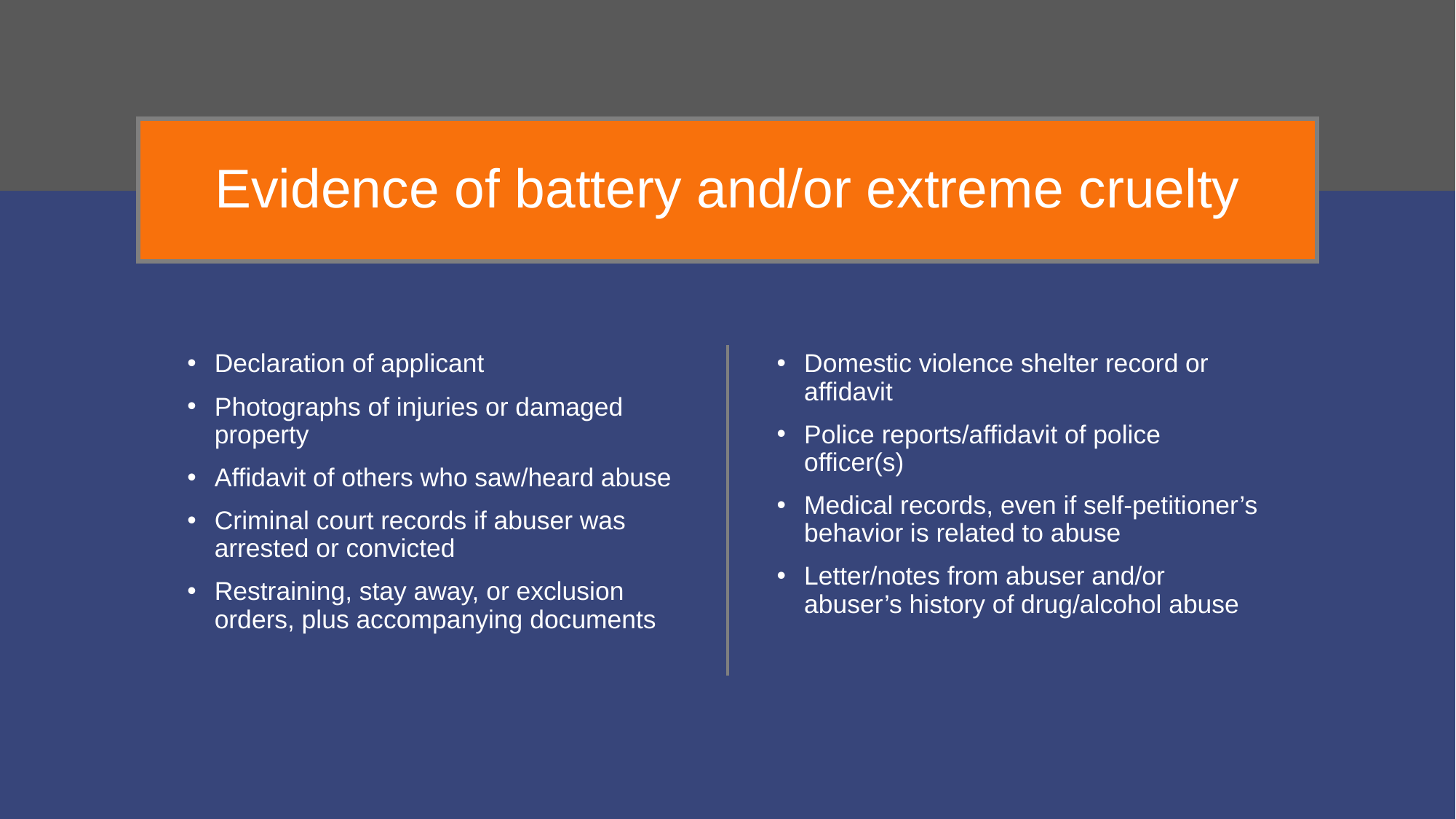

# Evidence of battery and/or extreme cruelty
Declaration of applicant
Photographs of injuries or damaged property
Affidavit of others who saw/heard abuse
Criminal court records if abuser was arrested or convicted
Restraining, stay away, or exclusion orders, plus accompanying documents

Domestic violence shelter record or affidavit
Police reports/affidavit of police officer(s)
Medical records, even if self-petitioner’s behavior is related to abuse
Letter/notes from abuser and/or abuser’s history of drug/alcohol abuse